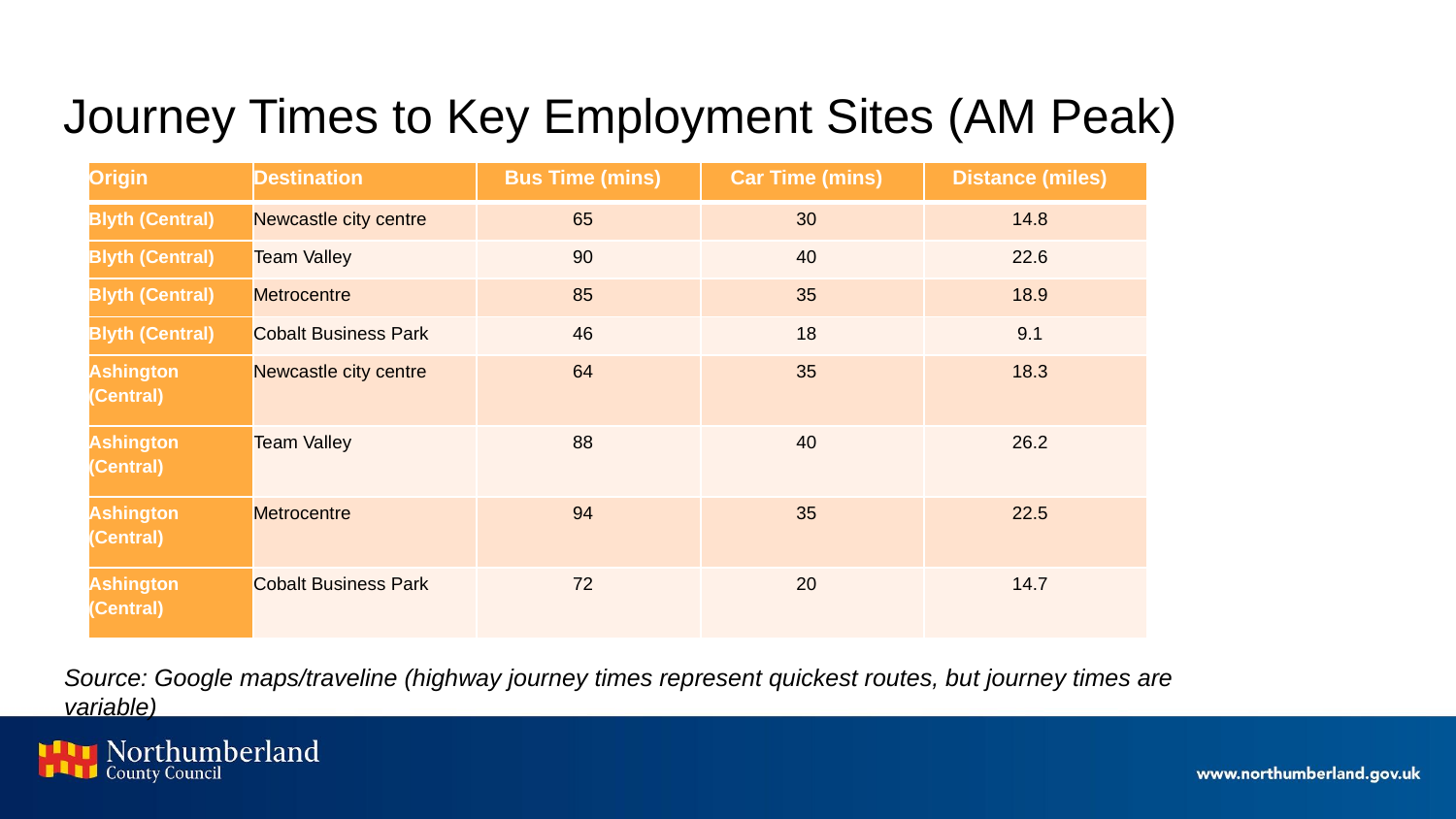

# Journey Times to Key Employment Sites (AM Peak)
| Origin | Destination | Bus Time (mins) | Car Time (mins) | Distance (miles) |
| --- | --- | --- | --- | --- |
| Blyth (Central) | Newcastle city centre | 65 | 30 | 14.8 |
| Blyth (Central) | Team Valley | 90 | 40 | 22.6 |
| Blyth (Central) | Metrocentre | 85 | 35 | 18.9 |
| Blyth (Central) | Cobalt Business Park | 46 | 18 | 9.1 |
| Ashington (Central) | Newcastle city centre | 64 | 35 | 18.3 |
| Ashington (Central) | Team Valley | 88 | 40 | 26.2 |
| Ashington (Central) | Metrocentre | 94 | 35 | 22.5 |
| Ashington (Central) | Cobalt Business Park | 72 | 20 | 14.7 |
Source: Google maps/traveline (highway journey times represent quickest routes, but journey times are variable)